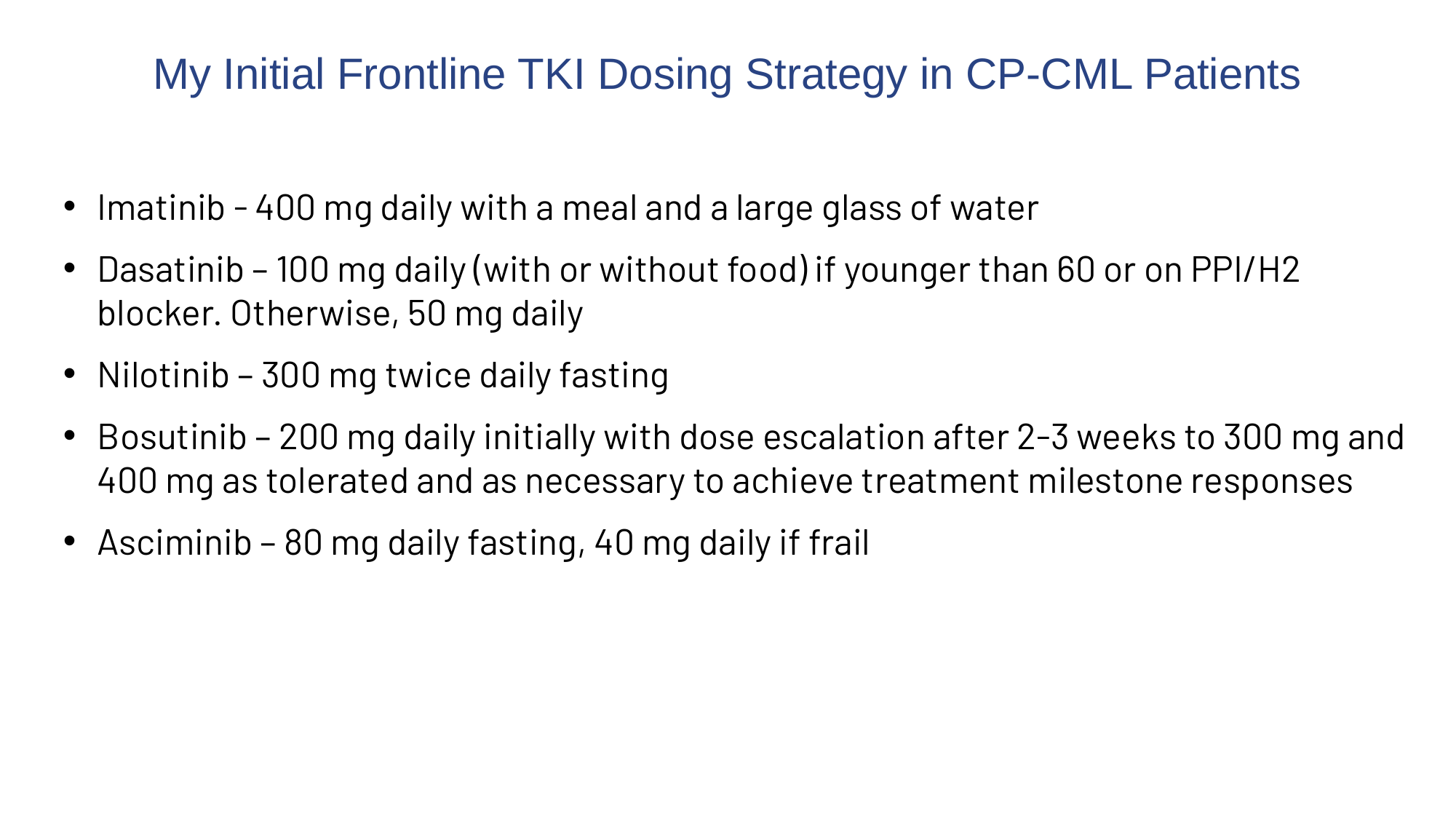

My Initial Frontline TKI Dosing Strategy in CP-CML Patients
Imatinib - 400 mg daily with a meal and a large glass of water

Dasatinib – 100 mg daily (with or without food) if younger than 60 or on PPI/H2 blocker. Otherwise, 50 mg daily

Nilotinib – 300 mg twice daily fasting

Bosutinib – 200 mg daily initially with dose escalation after 2-3 weeks to 300 mg and 400 mg as tolerated and as necessary to achieve treatment milestone responses

Asciminib – 80 mg daily fasting, 40 mg daily if frail